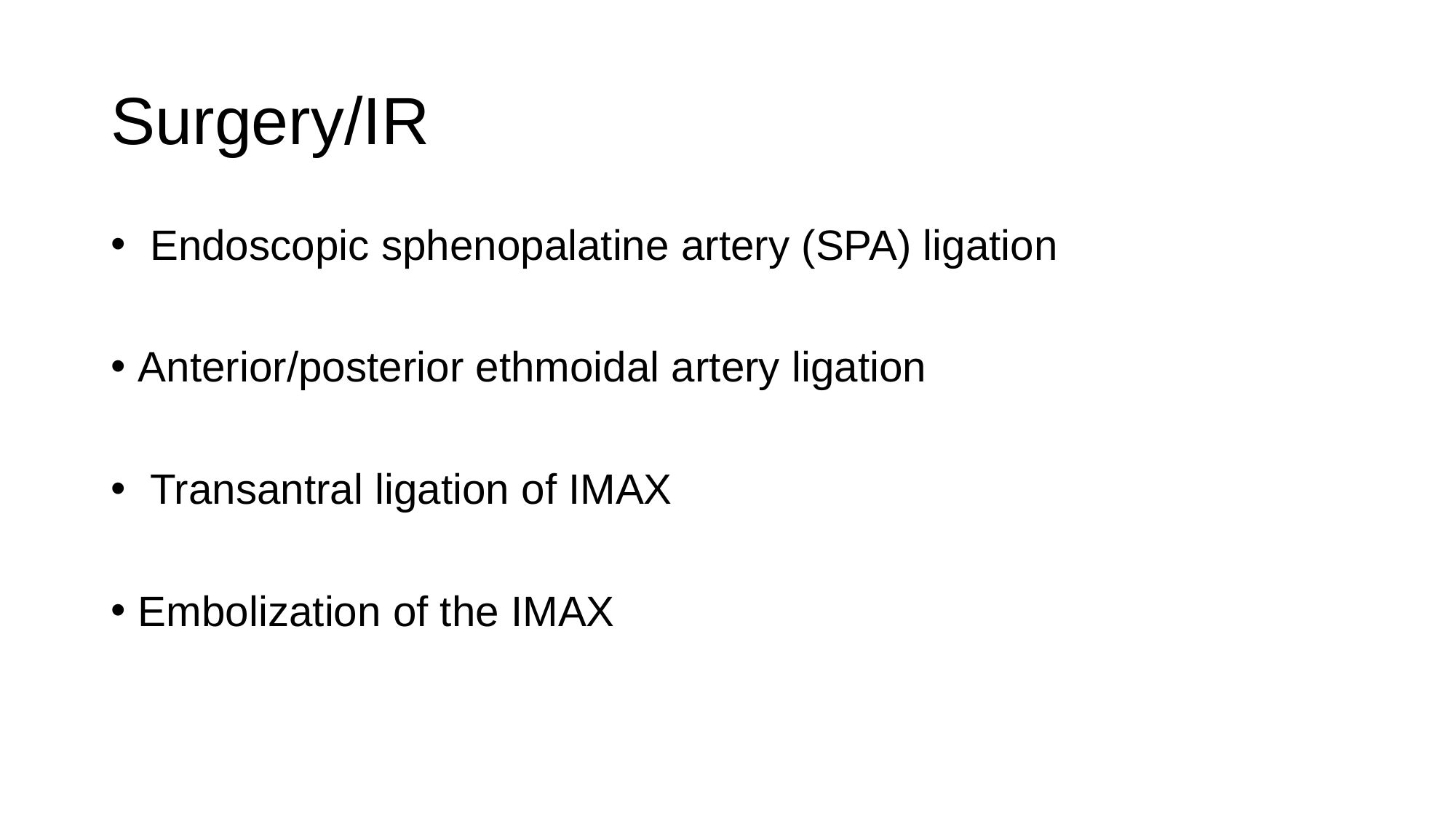

# Surgery/IR
 Endoscopic sphenopalatine artery (SPA) ligation

Anterior/posterior ethmoidal artery ligation

 Transantral ligation of IMAX

Embolization of the IMAX